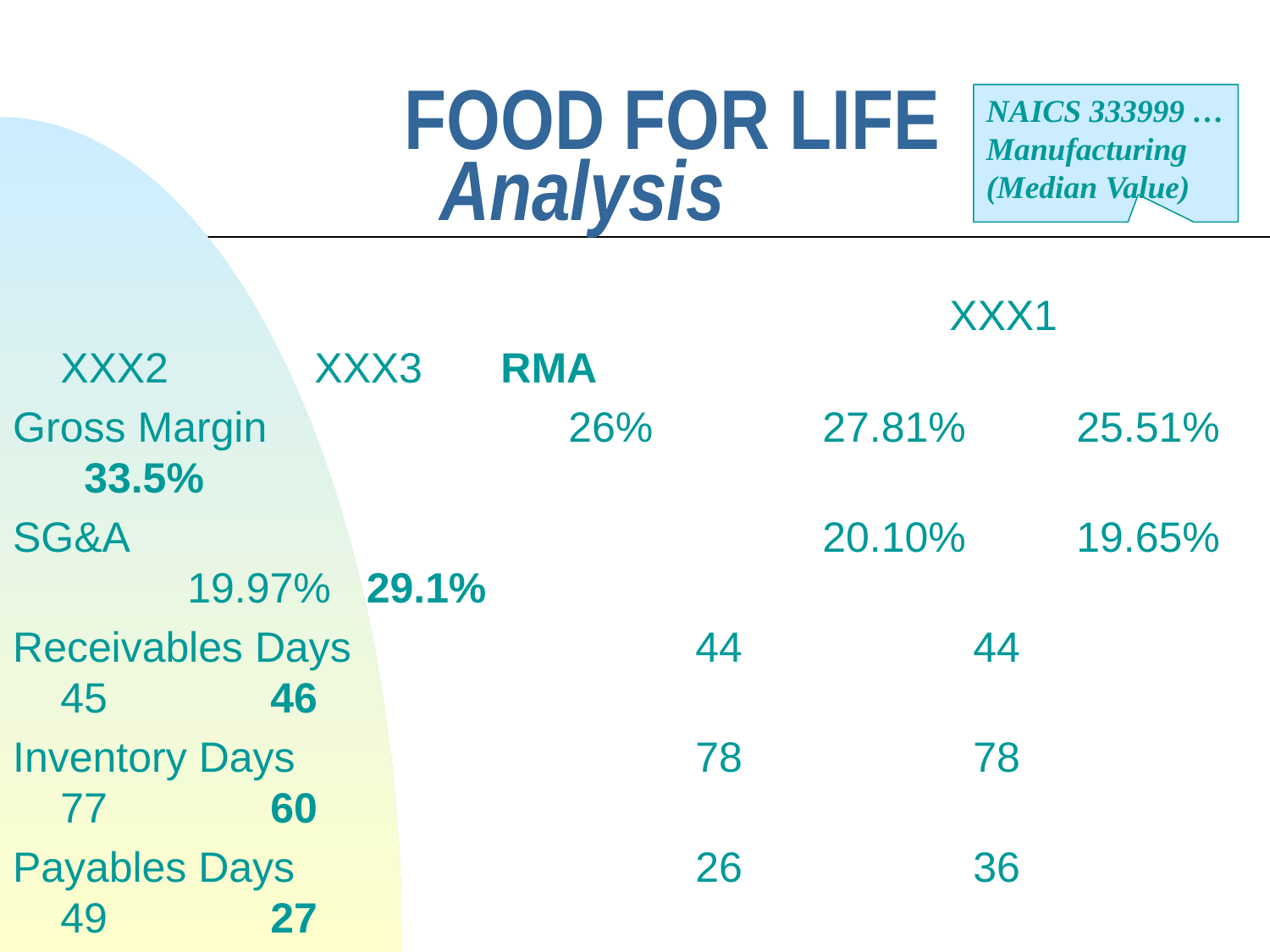

# FOOD FOR LIFE Analysis
NAICS 333999 …
Manufacturing
(Median Value)
								XXX1		XXX2		XXX3	     RMA
Gross Margin	 		26%		27.81%	25.51%   33.5%
SG&A						20.10%	19.65%	19.97%   29.1%
Receivables Days	 		44		  44		  45	       46
Inventory Days	 			78		  78		  77	       60
Payables Days	 			26		  36		  49	       27
Current Ratio					4.40	  3.14		 2.37	       2.1
Debt/Worth					0.20	  0.32		 0.49          1.1
   WC/Inv.   		 				1.4		   1.2		    1	         	   -----
Quick Ratio					2.08	 1.40		 1.04	      1.1
**Note:  Current Ratio less Inventory & Prepaid Exp.